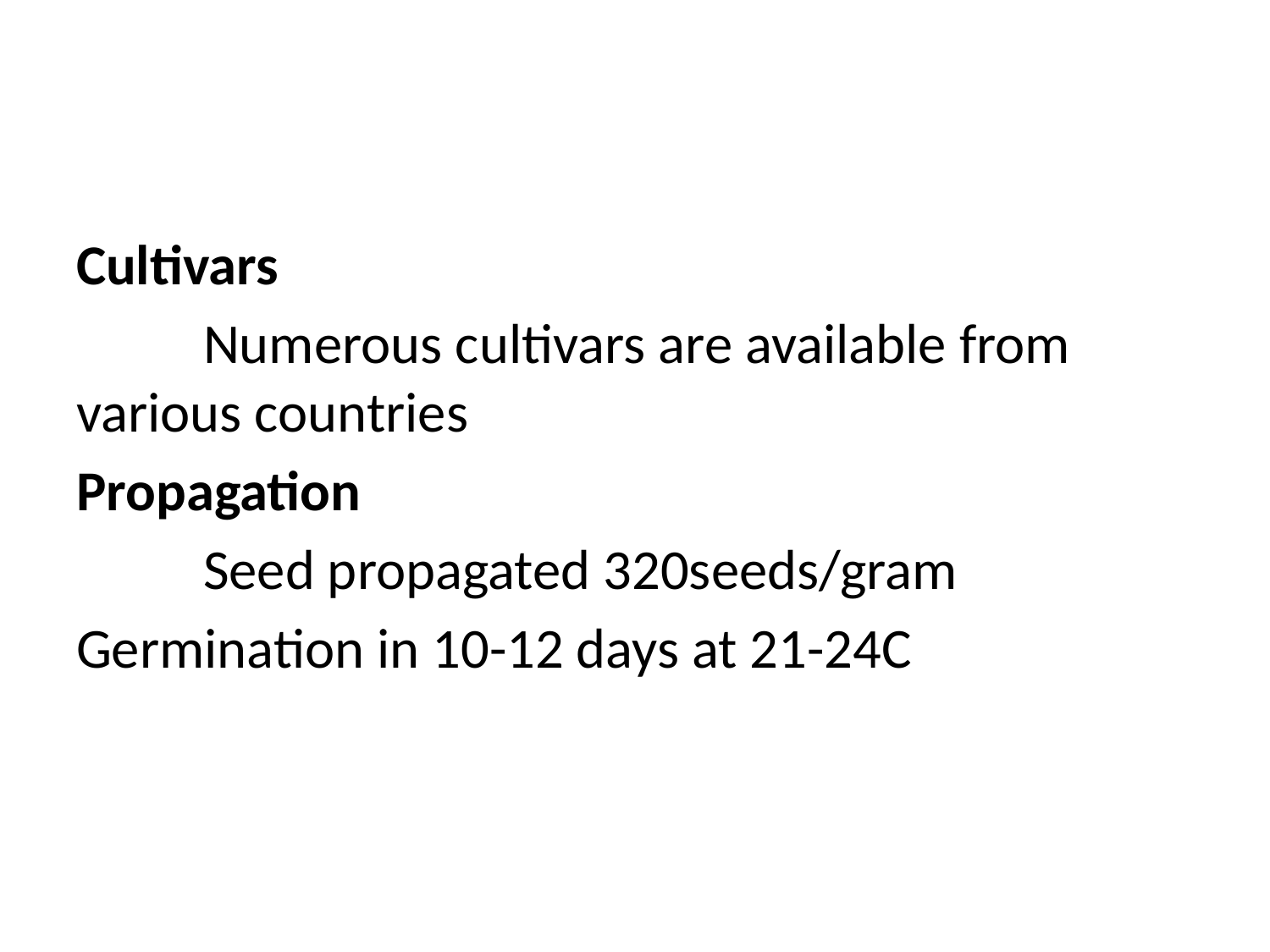

#
Cultivars
	Numerous cultivars are available from various countries
Propagation
	Seed propagated 320seeds/gram
Germination in 10-12 days at 21-24C